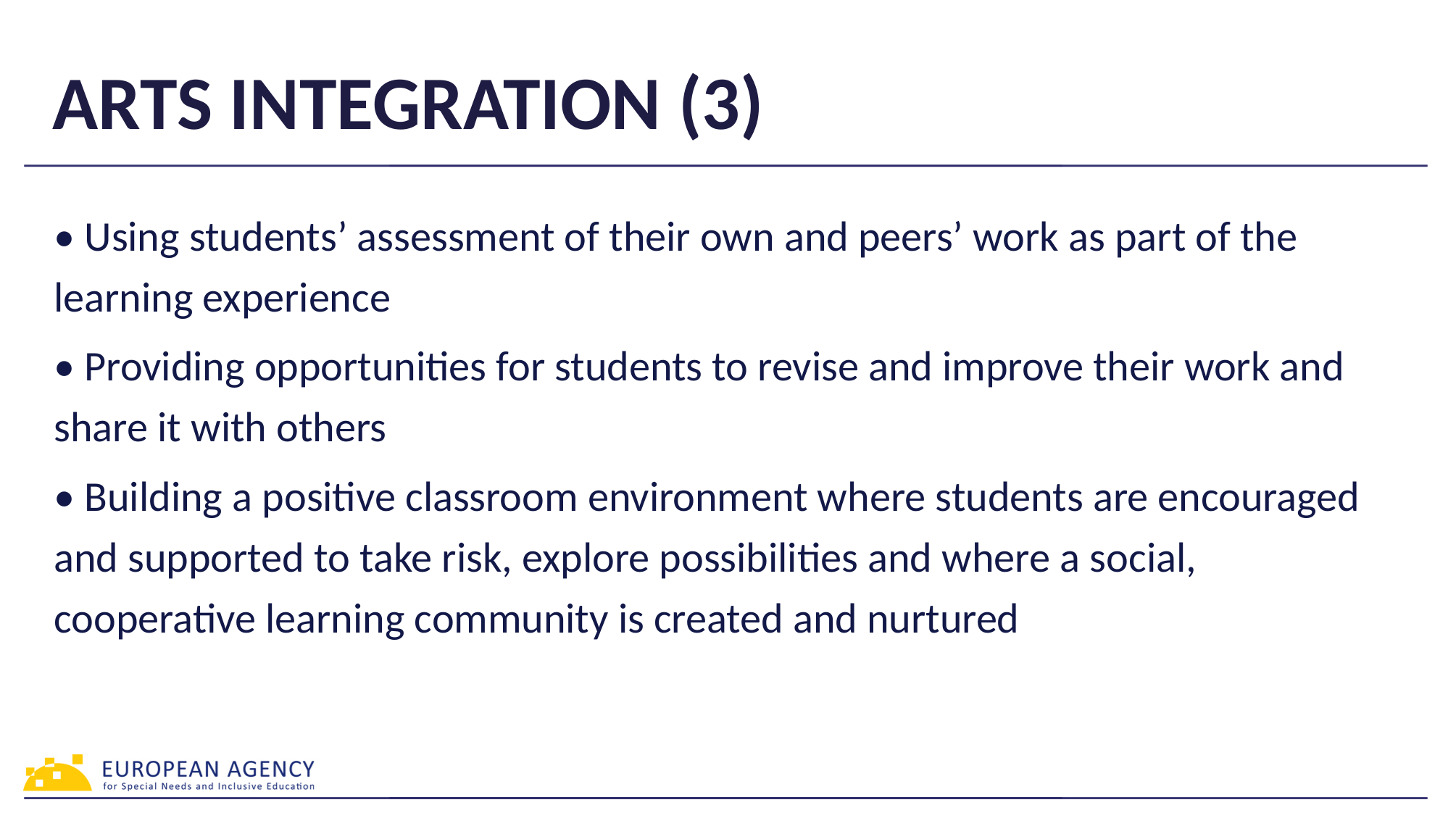

# ARTS INTEGRATION (3)
• Using students’ assessment of their own and peers’ work as part of the learning experience
• Providing opportunities for students to revise and improve their work and share it with others
• Building a positive classroom environment where students are encouraged and supported to take risk, explore possibilities and where a social, cooperative learning community is created and nurtured